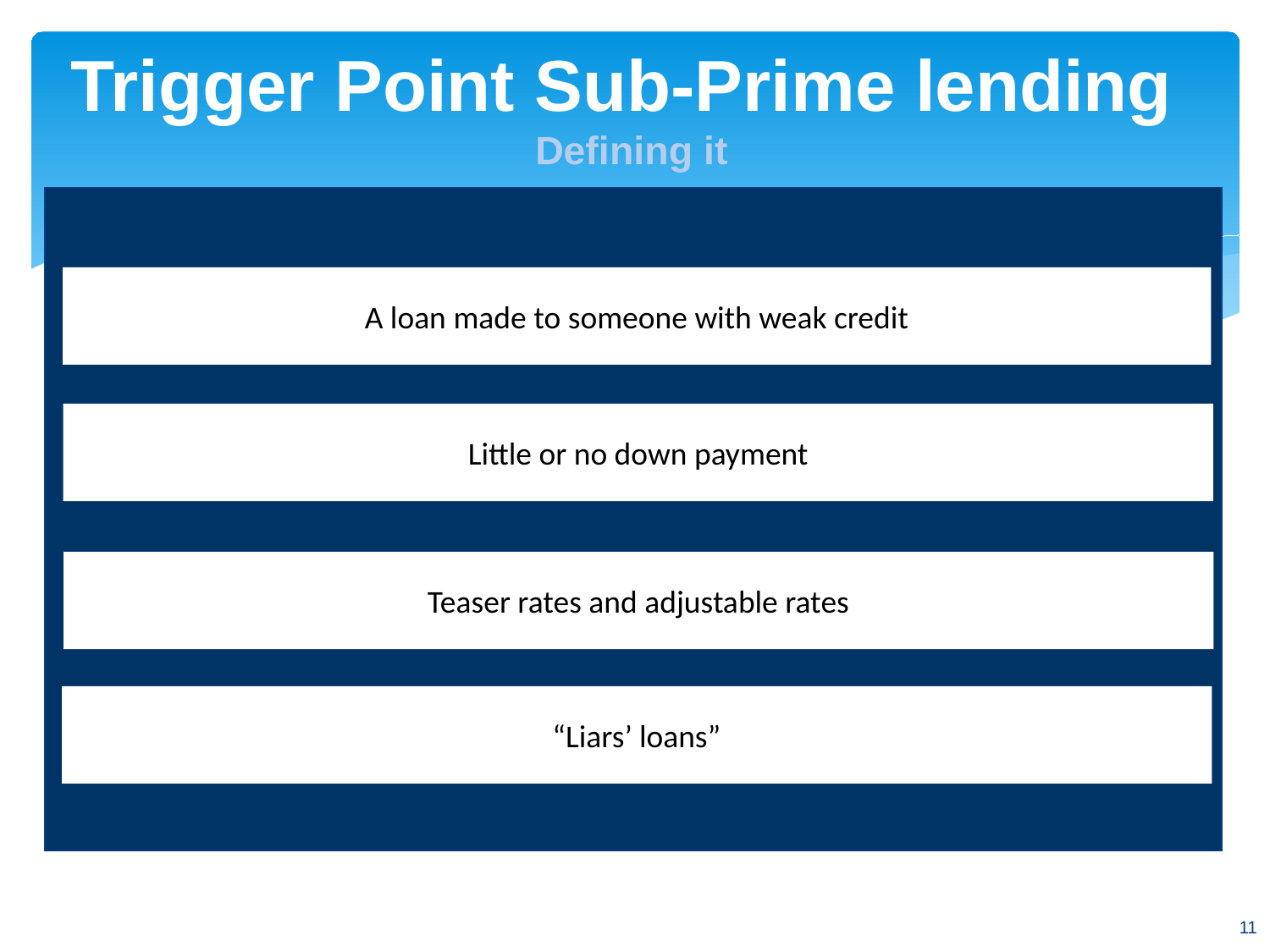

# Trigger Point Sub-Prime lending Defining it

A loan made to someone with weak credit
Little or no down payment
Teaser rates and adjustable rates
“Liars’ loans”
11